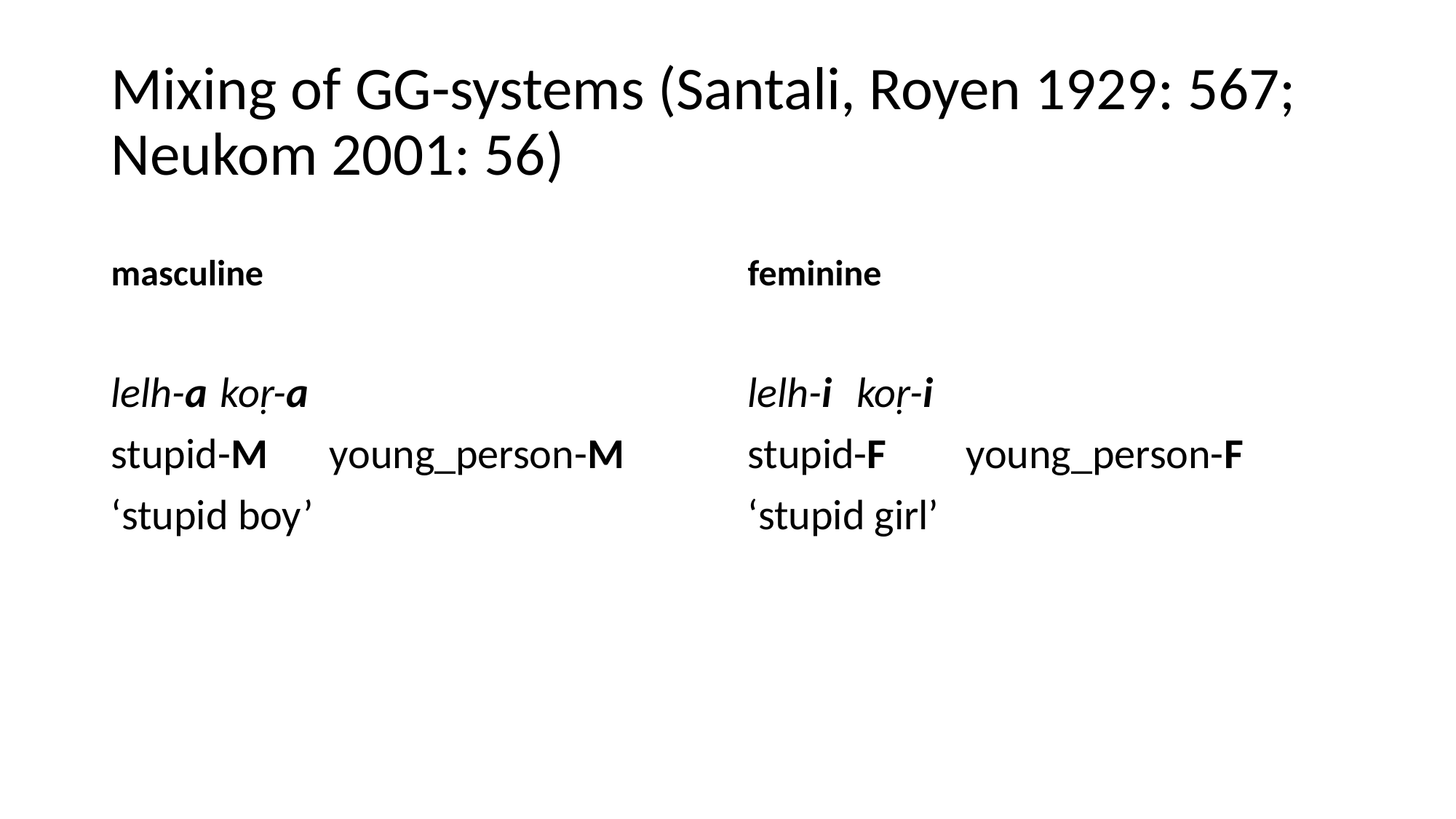

# Mixing of gg-systems (Santali, Royen 1929: 567; Neukom 2001: 56)
masculine
feminine

lelh-a	koṛ-a
stupid-m	young_person-m
‘stupid boy’

lelh-i	koṛ-i
stupid-f	young_person-f
‘stupid girl’